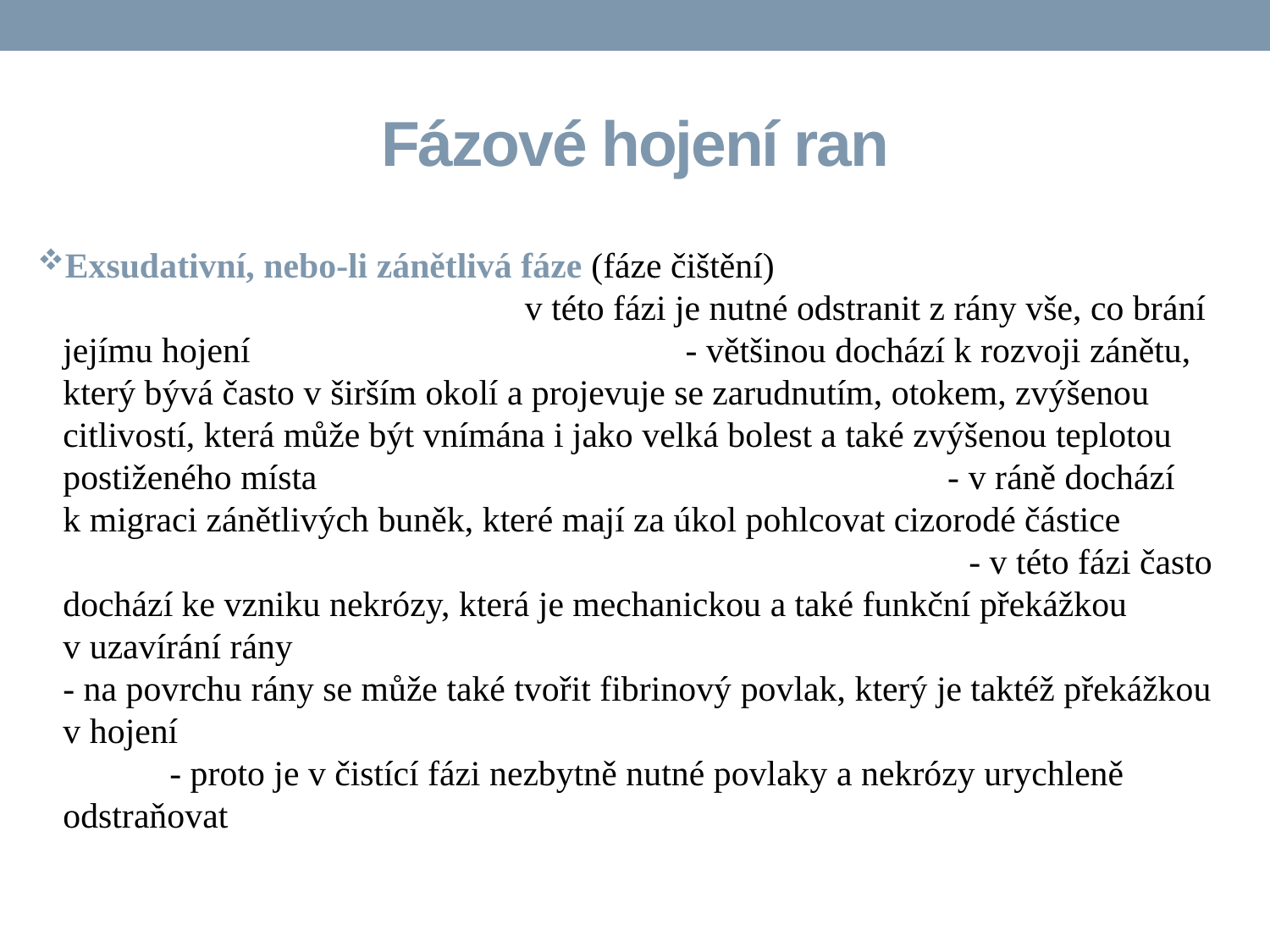

# Fázové hojení ran
Exsudativní, nebo-li zánětlivá fáze (fáze čištění)                                                                                                        v této fázi je nutné odstranit z rány vše, co brání jejímu hojení                                                 - většinou dochází k rozvoji zánětu, který bývá často v širším okolí a projevuje se zarudnutím, otokem, zvýšenou citlivostí, která může být vnímána i jako velká bolest a také zvýšenou teplotou postiženého místa                                                                       - v ráně dochází k migraci zánětlivých buněk, které mají za úkol pohlcovat cizorodé částice                                                                                                                   - v této fázi často dochází ke vzniku nekrózy, která je mechanickou a také funkční překážkou v uzavírání rány                                                                                                         - na povrchu rány se může také tvořit fibrinový povlak, který je taktéž překážkou v hojení                                                                                                                                   - proto je v čistící fázi nezbytně nutné povlaky a nekrózy urychleně odstraňovat